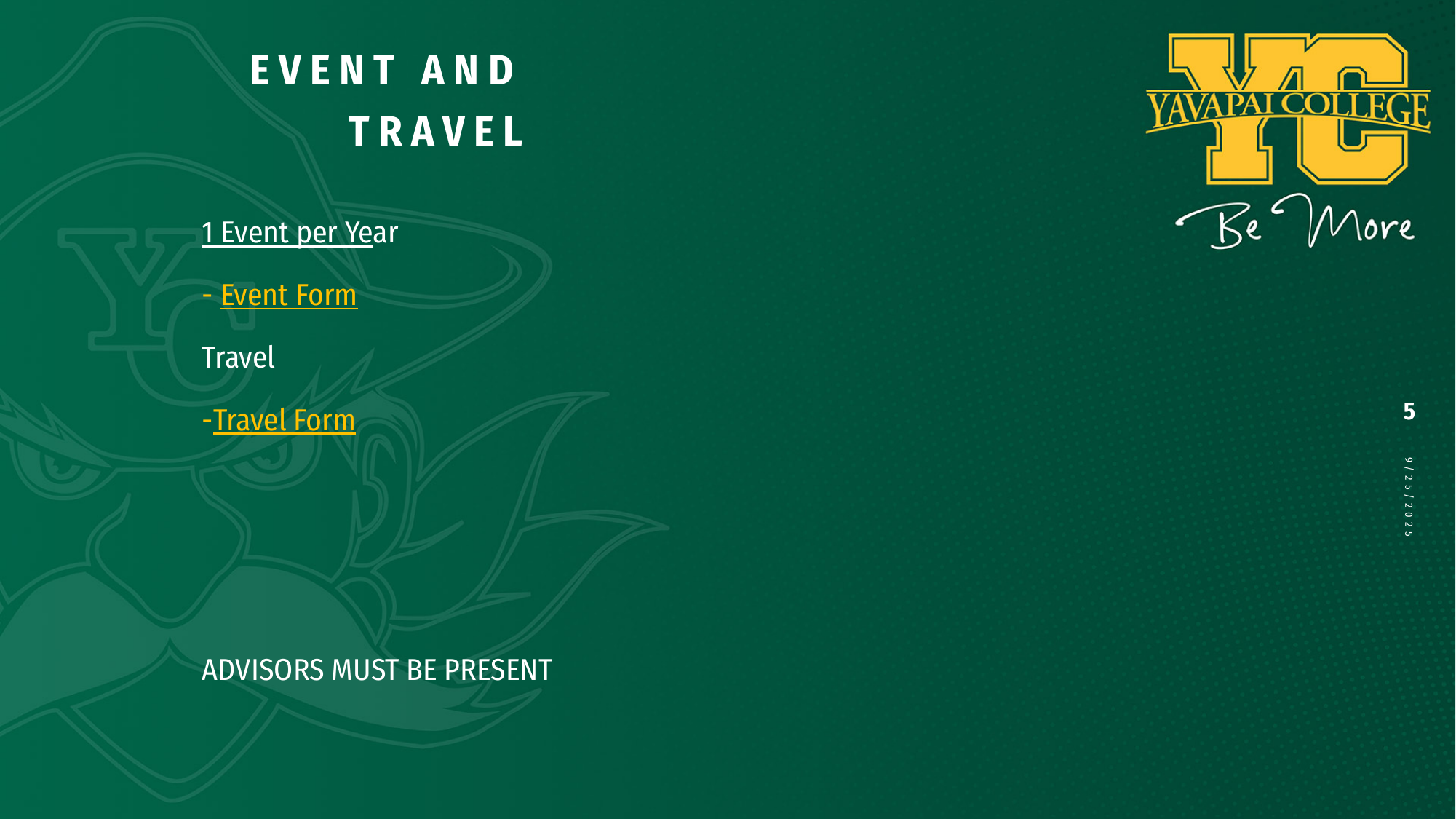

# Event and Travel

1 Event per Year
- Event Form
Travel
-Travel Form

ADVISORS MUST BE PRESENT
5
9/25/2025